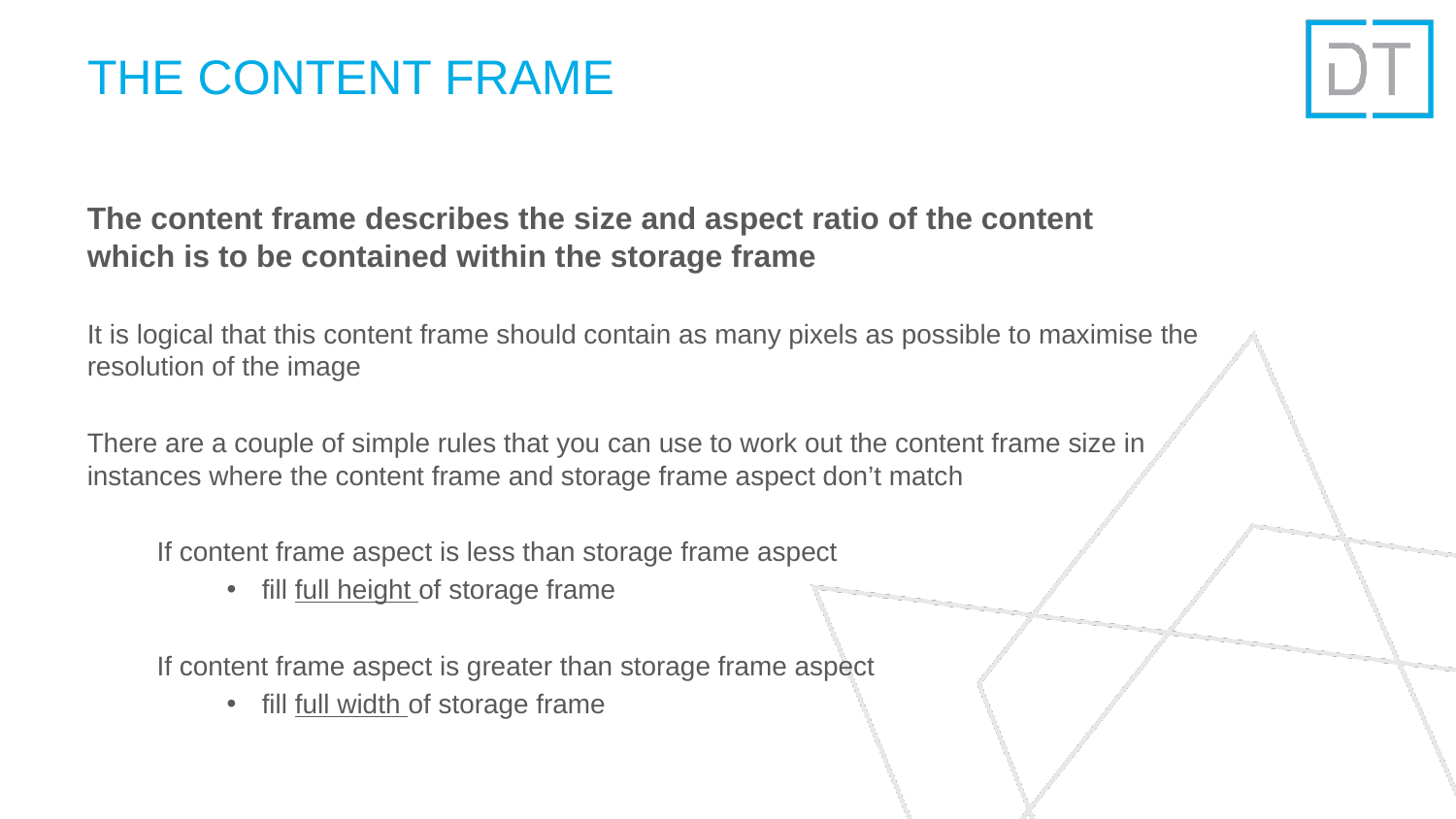

# THE CONTENT FRAME
The content frame describes the size and aspect ratio of the content
which is to be contained within the storage frame

It is logical that this content frame should contain as many pixels as possible to maximise the resolution of the image

There are a couple of simple rules that you can use to work out the content frame size in instances where the content frame and storage frame aspect don’t match

If content frame aspect is less than storage frame aspect
fill full height of storage frame

If content frame aspect is greater than storage frame aspect
fill full width of storage frame